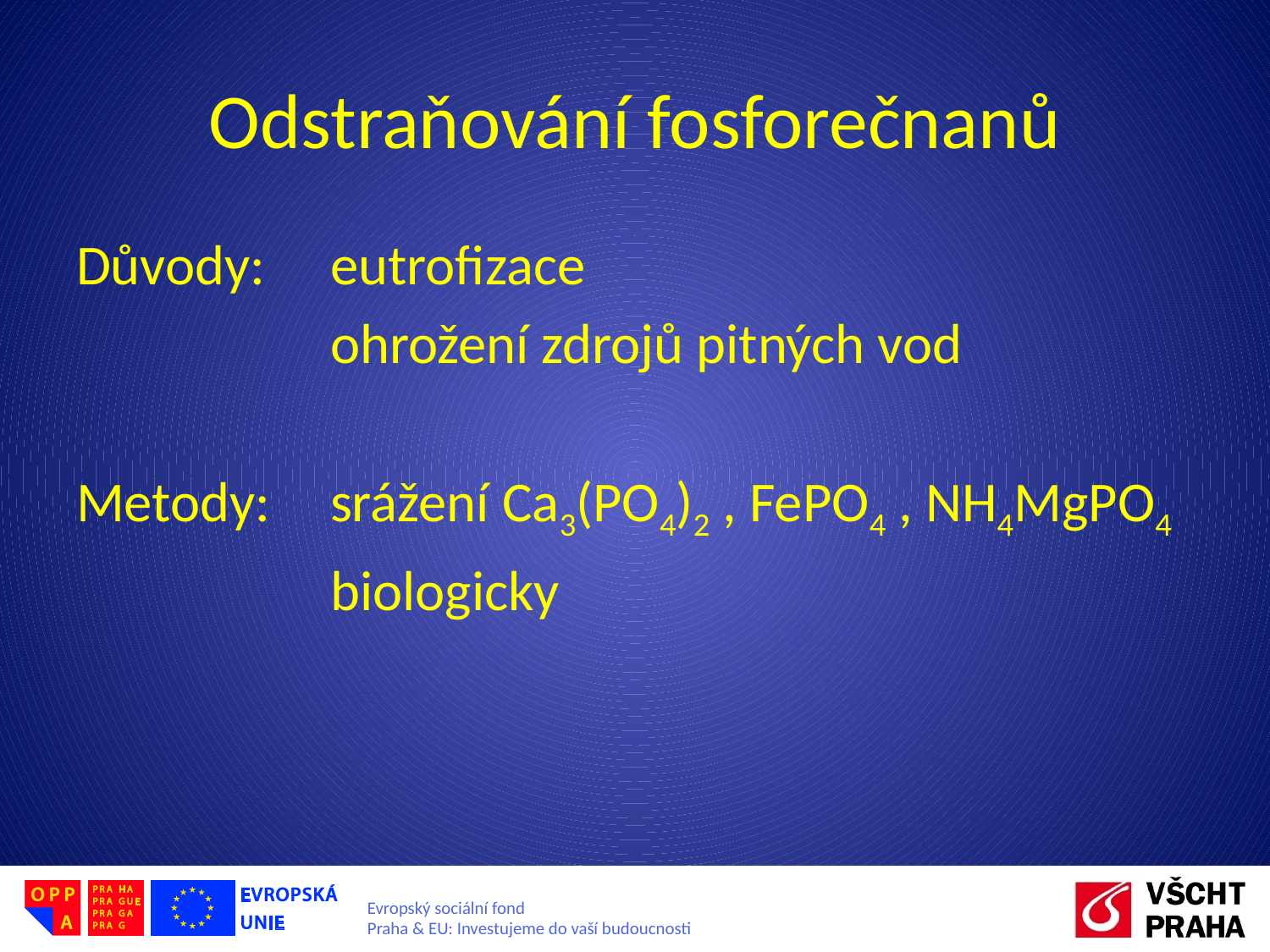

# Odstraňování fosforečnanů
Důvody: 	eutrofizace
		ohrožení zdrojů pitných vod

Metody: 	srážení Ca3(PO4)2 , FePO4 , NH4MgPO4
		biologicky